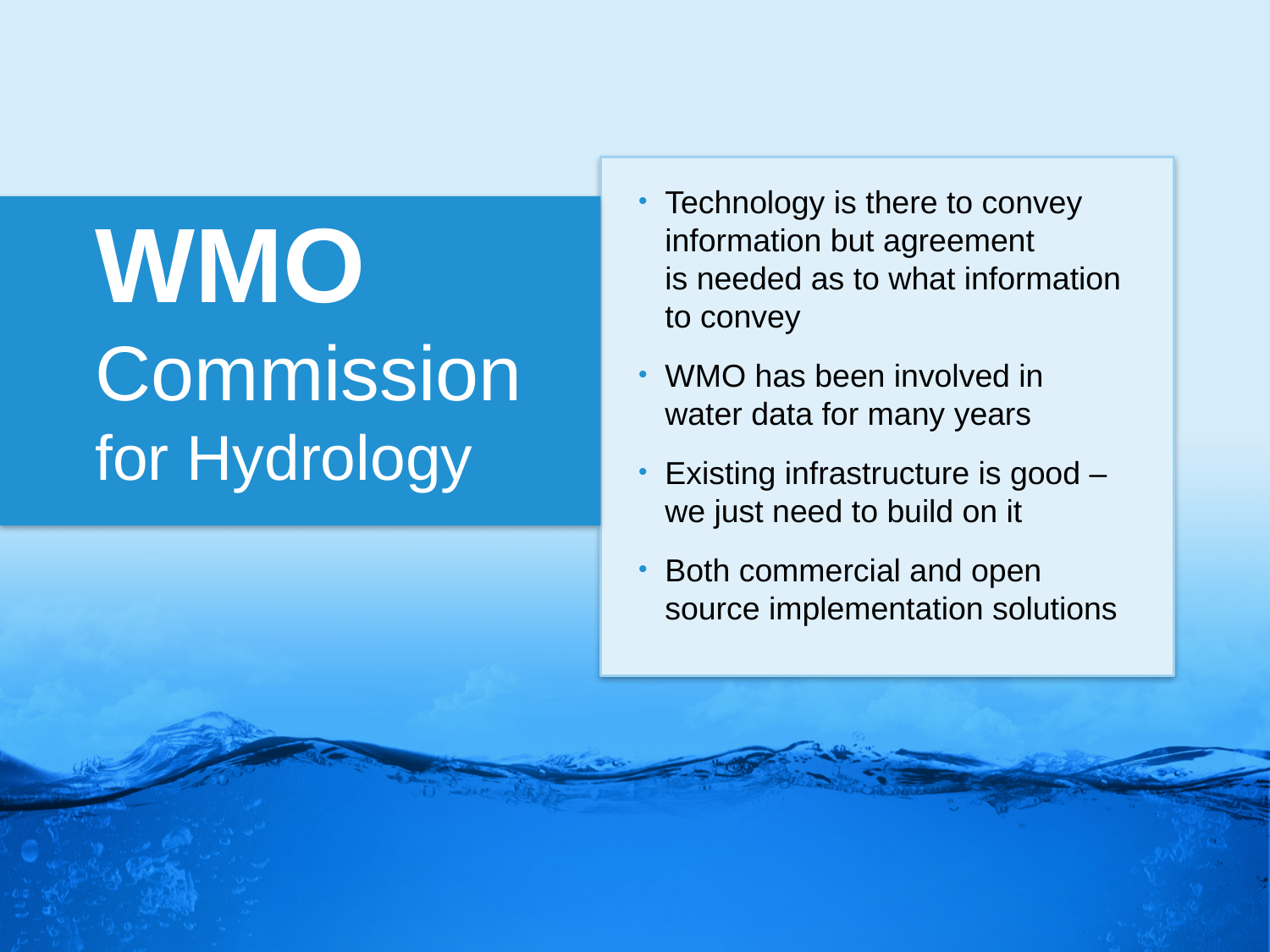

Technology is there to convey information but agreement
is needed as to what information to convey
WMO has been involved in
water data for many years
Existing infrastructure is good – we just need to build on it
Both commercial and open source implementation solutions
# WMO Commission for Hydrology